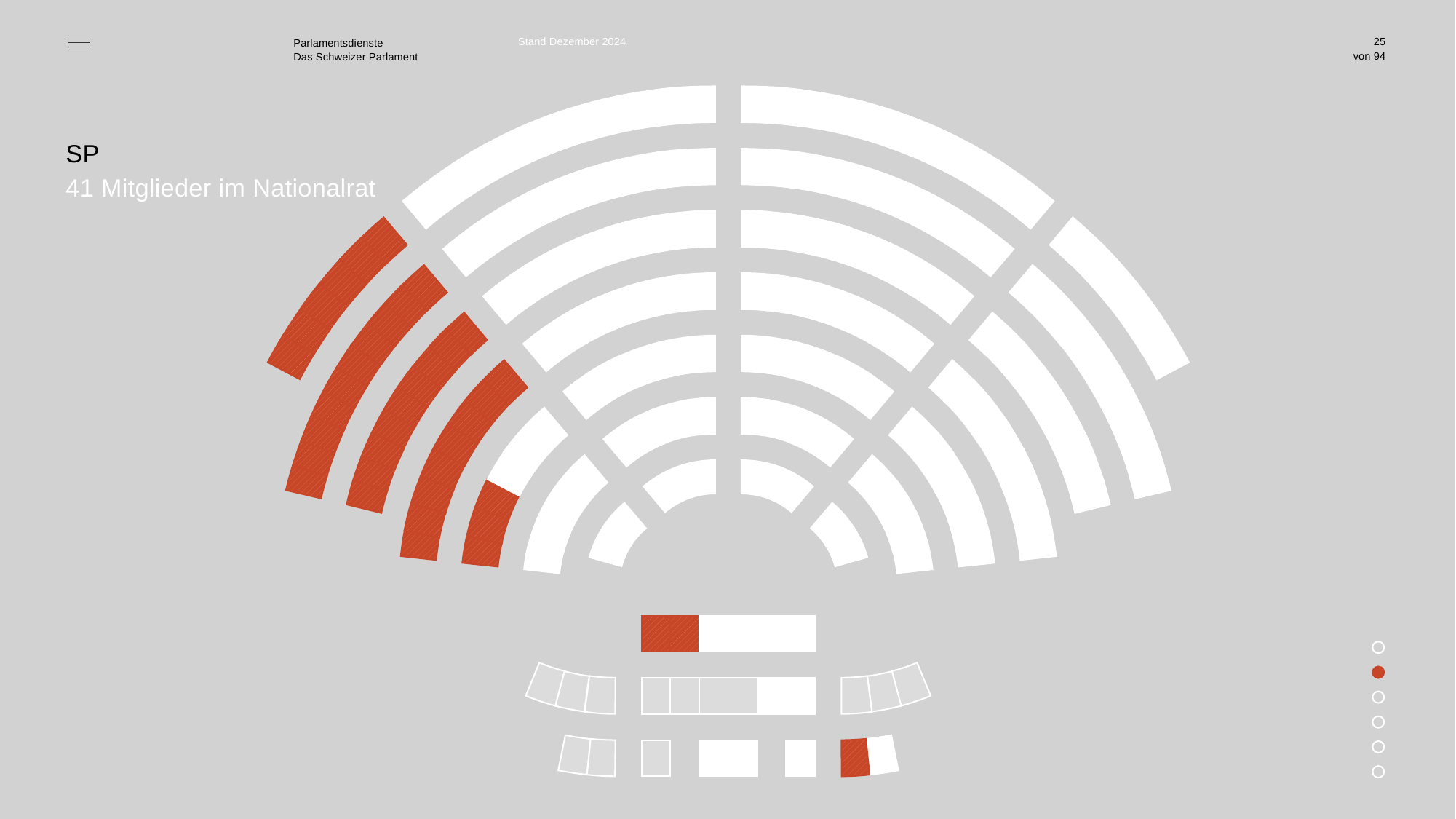

Stand Dezember 2024
25

SP
41 Mitglieder im Nationalrat